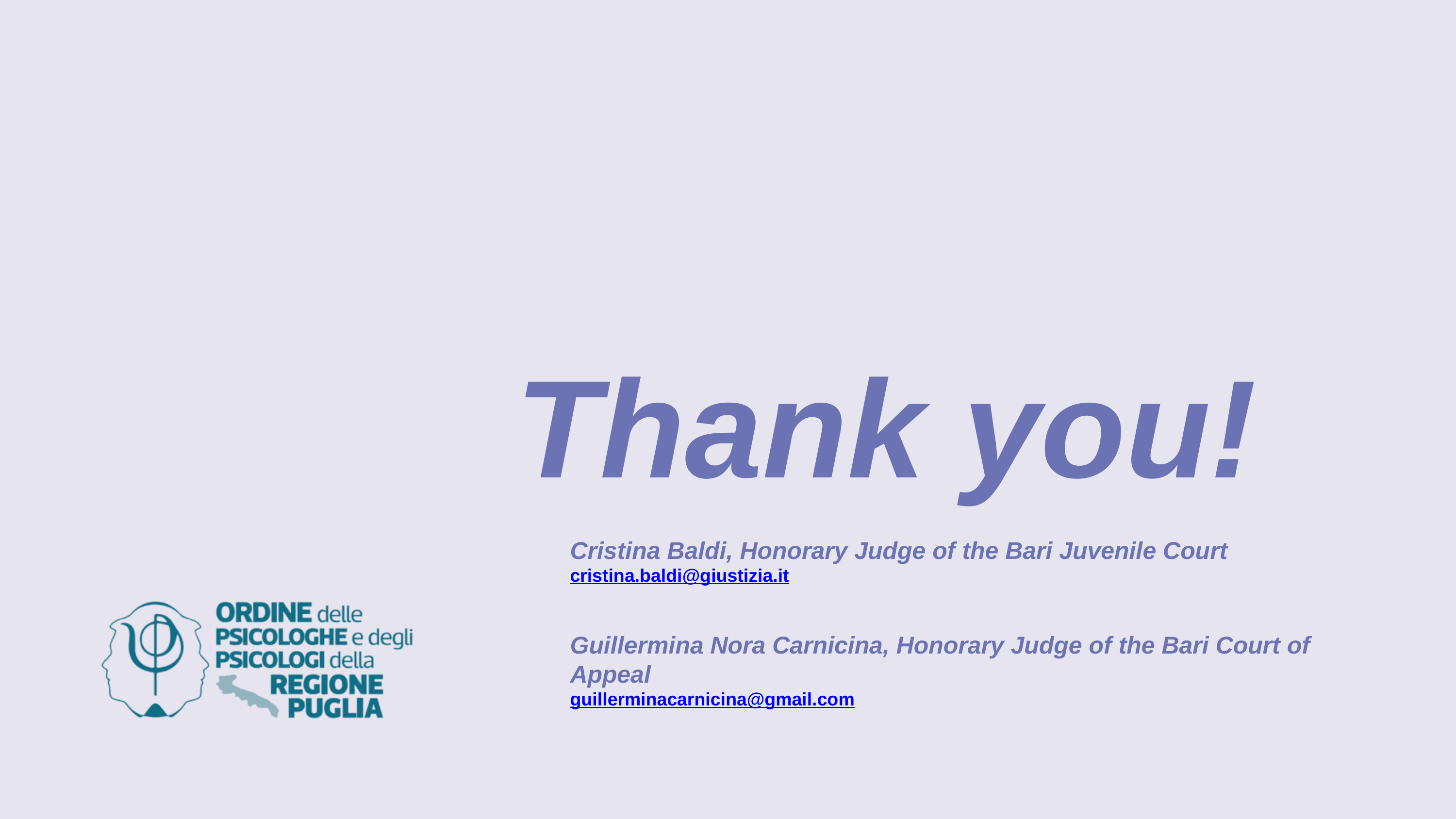

Thank you!
Cristina Baldi, Honorary Judge of the Bari Juvenile Court
cristina.baldi@giustizia.it

Guillermina Nora Carnicina, Honorary Judge of the Bari Court of Appeal
guillerminacarnicina@gmail.com